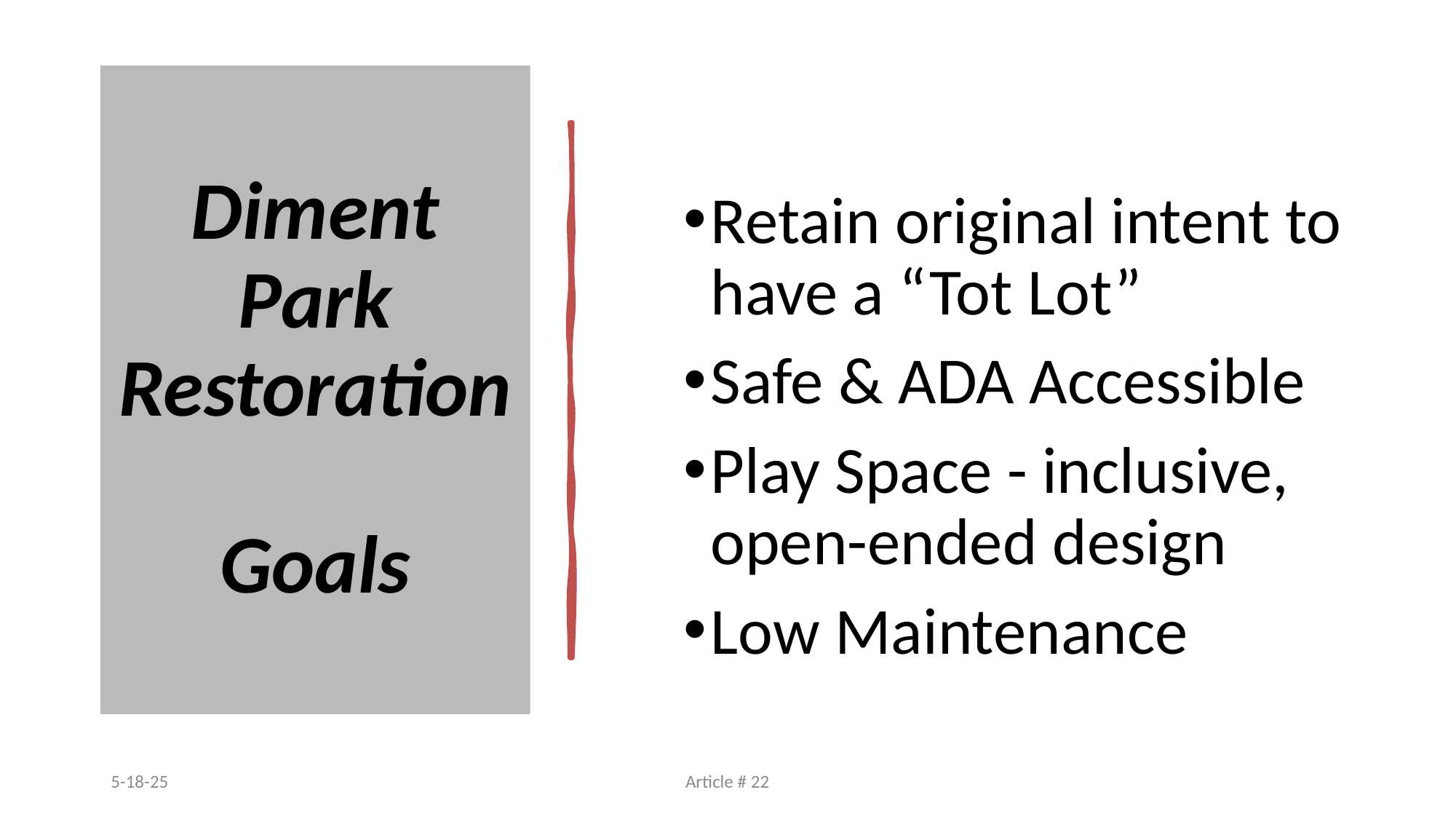

# Diment Park Restoration Goals

Retain original intent to have a “Tot Lot”
Safe & ADA Accessible
Play Space - inclusive,   open-ended design
Low Maintenance

5-18-25
Article # 22